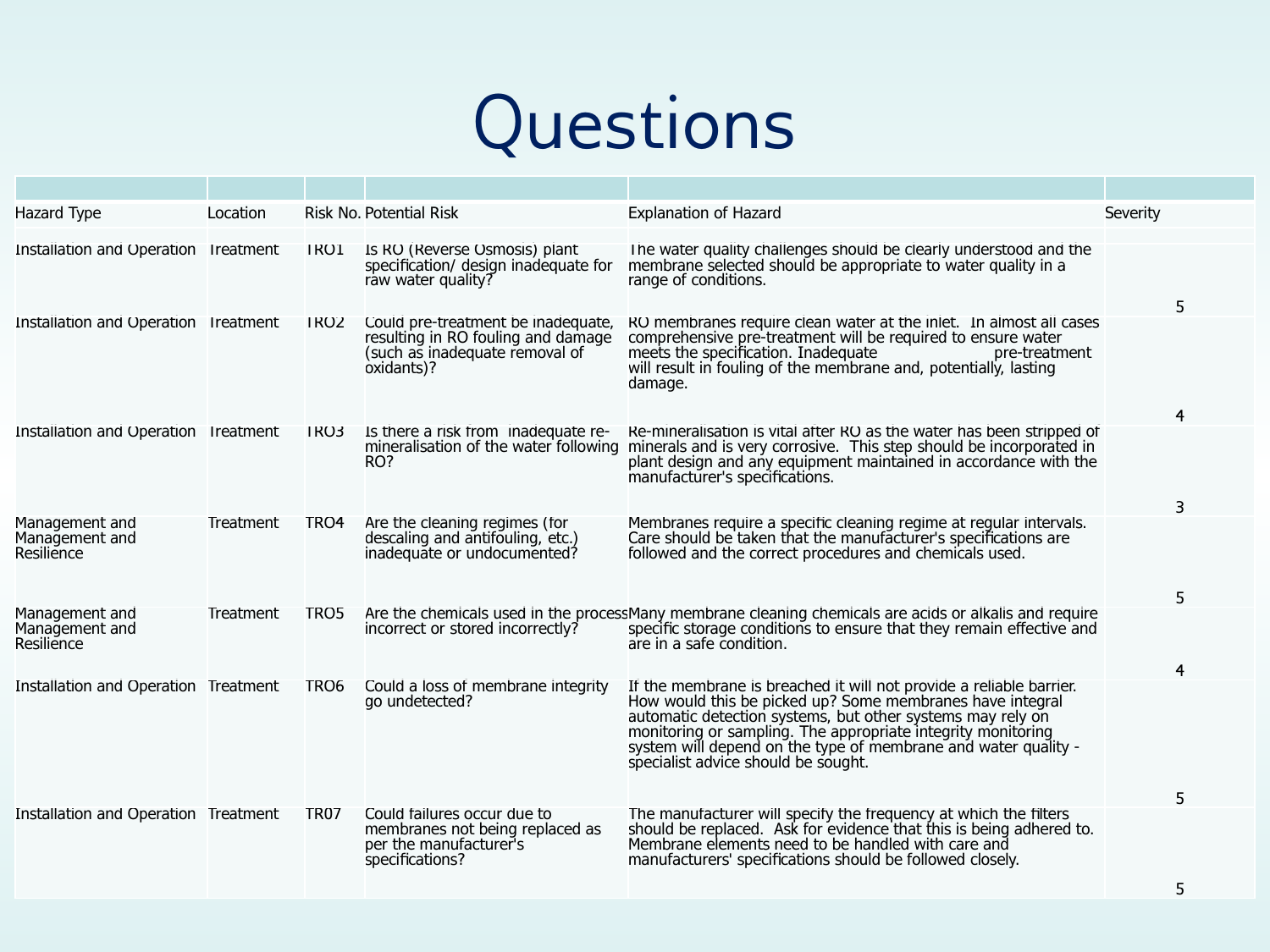

# Questions
|  |  |  |  |  |  |
| --- | --- | --- | --- | --- | --- |
| Hazard Type | Location | Risk No. | Potential Risk | Explanation of Hazard | Severity |
|  |  |  |  |  |  |
| Installation and Operation | Treatment | TRO1 | Is RO (Reverse Osmosis) plant specification/ design inadequate for raw water quality? | The water quality challenges should be clearly understood and the membrane selected should be appropriate to water quality in a range of conditions. | 5 |
| Installation and Operation | Treatment | TRO2 | Could pre-treatment be inadequate, resulting in RO fouling and damage (such as inadequate removal of oxidants)? | RO membranes require clean water at the inlet. In almost all cases comprehensive pre-treatment will be required to ensure water meets the specification. Inadequate pre-treatment will result in fouling of the membrane and, potentially, lasting damage. | 4 |
| Installation and Operation | Treatment | TRO3 | Is there a risk from inadequate re-mineralisation of the water following RO? | Re-mineralisation is vital after RO as the water has been stripped of minerals and is very corrosive. This step should be incorporated in plant design and any equipment maintained in accordance with the manufacturer's specifications. | 3 |
| Management and Management and Resilience | Treatment | TRO4 | Are the cleaning regimes (for descaling and antifouling, etc.) inadequate or undocumented? | Membranes require a specific cleaning regime at regular intervals. Care should be taken that the manufacturer's specifications are followed and the correct procedures and chemicals used. | 5 |
| Management and Management and Resilience | Treatment | TRO5 | Are the chemicals used in the process incorrect or stored incorrectly? | Many membrane cleaning chemicals are acids or alkalis and require specific storage conditions to ensure that they remain effective and are in a safe condition. | 4 |
| Installation and Operation | Treatment | TRO6 | Could a loss of membrane integrity go undetected? | If the membrane is breached it will not provide a reliable barrier. How would this be picked up? Some membranes have integral automatic detection systems, but other systems may rely on monitoring or sampling. The appropriate integrity monitoring system will depend on the type of membrane and water quality - specialist advice should be sought. | 5 |
| Installation and Operation | Treatment | TR07 | Could failures occur due to membranes not being replaced as per the manufacturer's specifications? | The manufacturer will specify the frequency at which the filters should be replaced. Ask for evidence that this is being adhered to. Membrane elements need to be handled with care and manufacturers' specifications should be followed closely. | 5 |